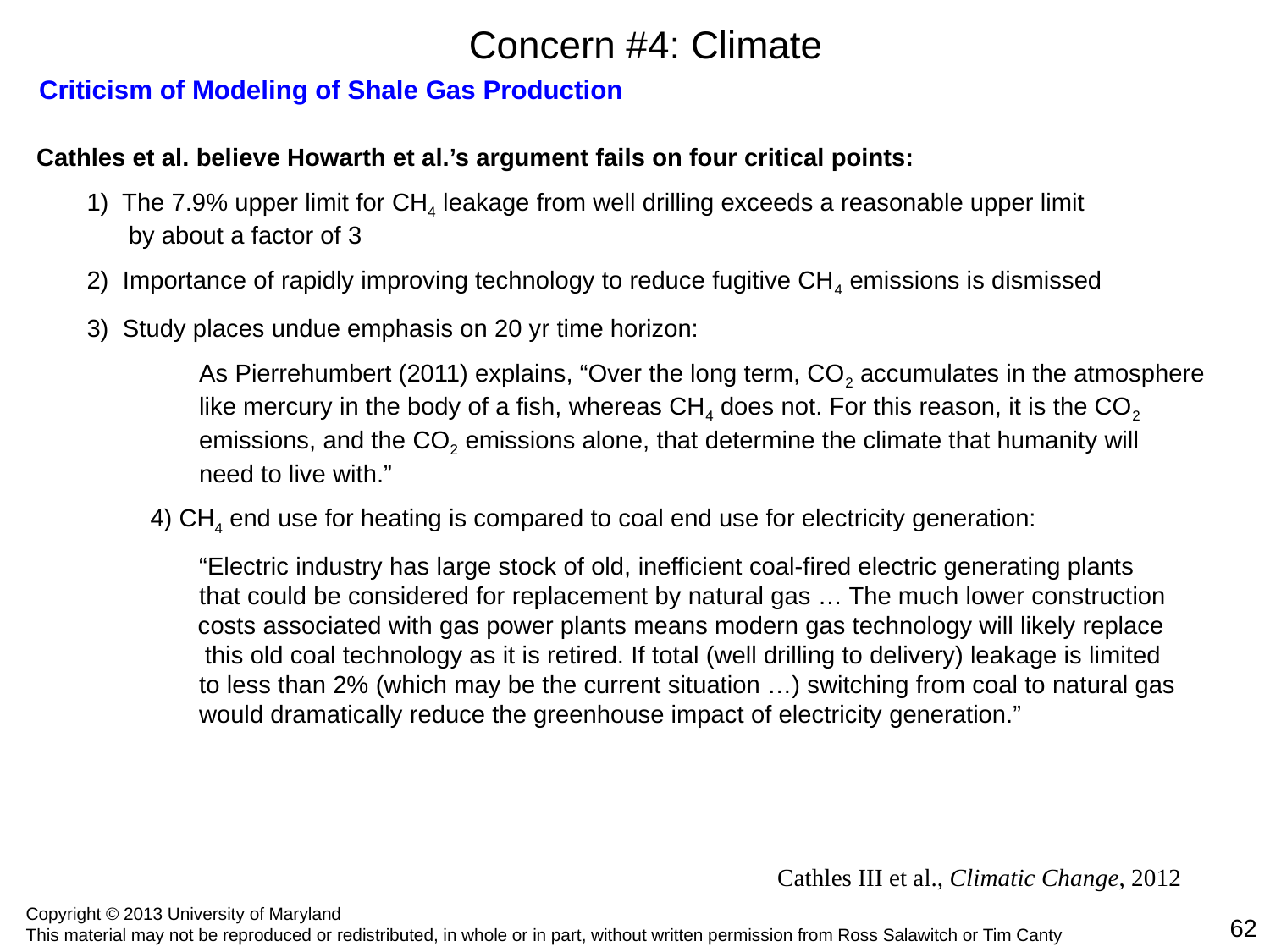

Concern #4: Climate
Criticism of Modeling of Shale Gas Production
           Cathles et al. believe Howarth et al.’s argument fails on four critical points:

	1)  The 7.9% upper limit for CH4 leakage from well drilling exceeds a reasonable upper limit
	      by about a factor of 3

	2)  Importance of rapidly improving technology to reduce fugitive CH4 emissions is dismissed

	3)  Study places undue emphasis on 20 yr time horizon:

	       As Pierrehumbert (2011) explains, “Over the long term, CO2 accumulates in the atmosphere
	       like mercury in the body of a fish, whereas CH4 does not. For this reason, it is the CO2
	       emissions, and the CO2 emissions alone, that determine the climate that humanity will
	       need to live with.”

	4) CH4 end use for heating is compared to coal end use for electricity generation:

	       “Electric industry has large stock of old, inefficient coal-fired electric generating plants
	       that could be considered for replacement by natural gas … The much lower construction
                         costs associated with gas power plants means modern gas technology will likely replace
                          this old coal technology as it is retired. If total (well drilling to delivery) leakage is limited
	       to less than 2% (which may be the current situation …) switching from coal to natural gas
	       would dramatically reduce the greenhouse impact of electricity generation.”

Cathles III et al., Climatic Change, 2012
62